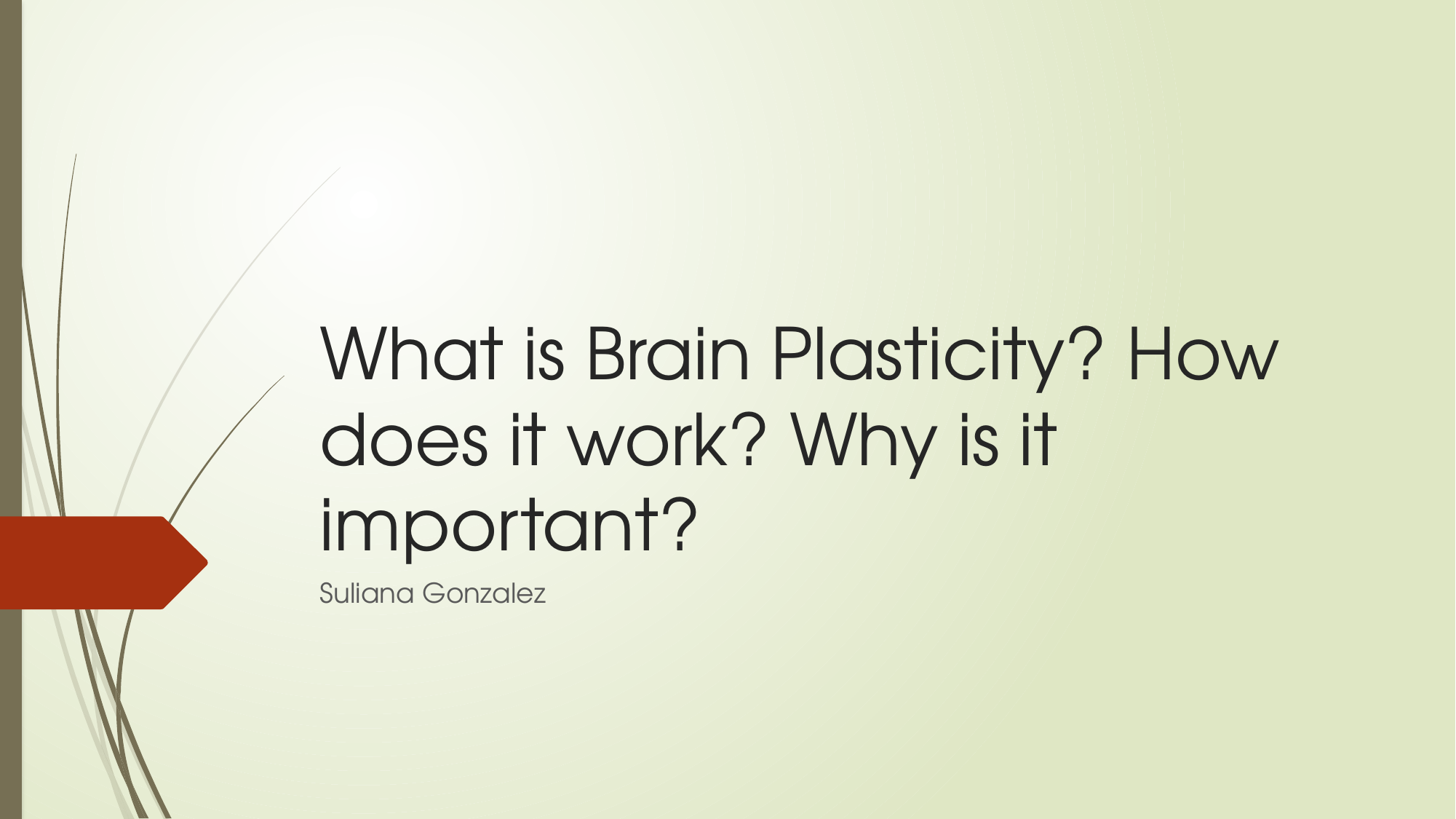

# What is Brain Plasticity? How does it work? Why is it important?
Suliana Gonzalez